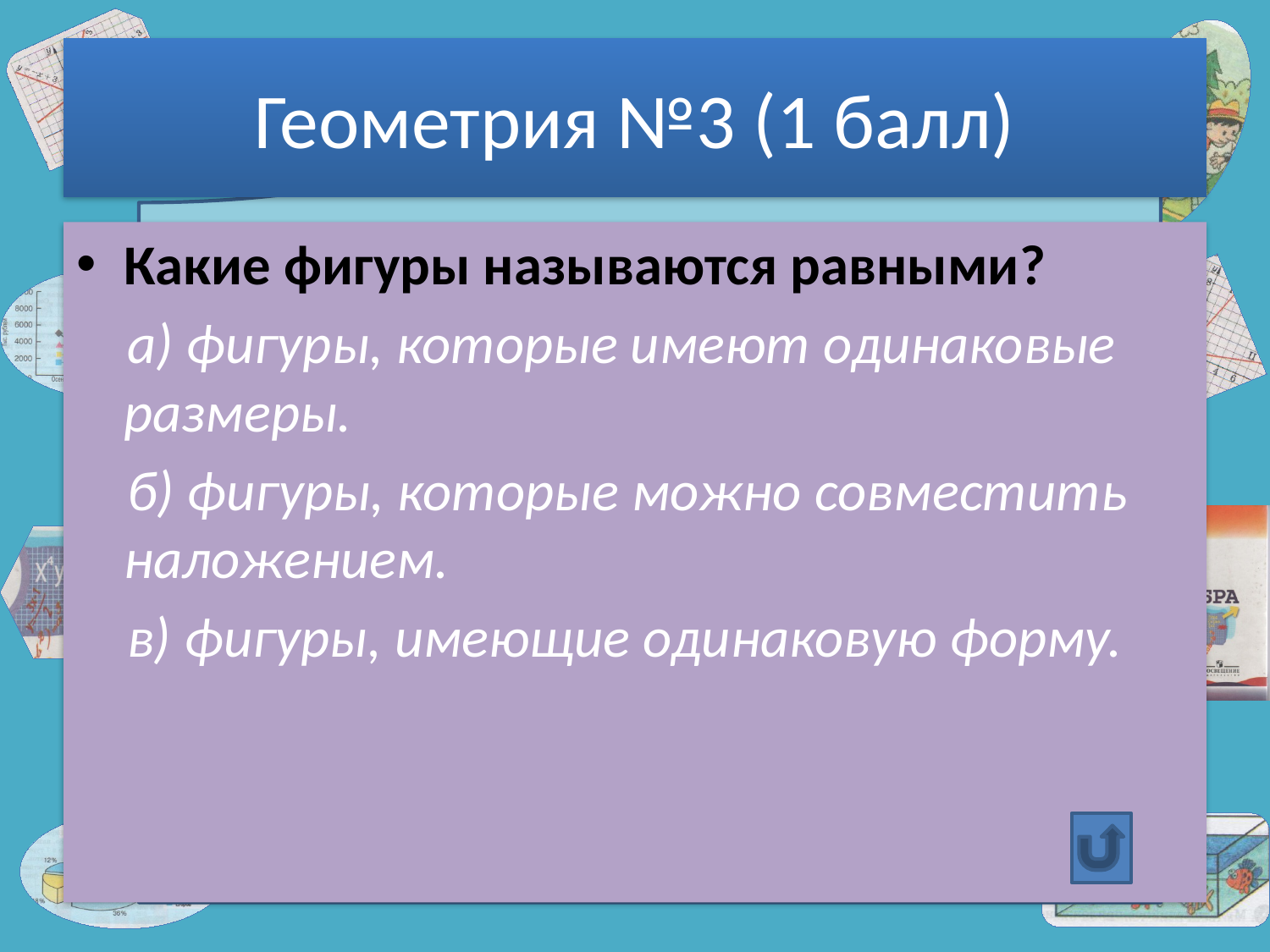

# Геометрия №3 (1 балл)
Какие фигуры называются равными?
    а) фигуры, которые имеют одинаковые размеры.
    б) фигуры, которые можно совместить наложением.
    в) фигуры, имеющие одинаковую форму.